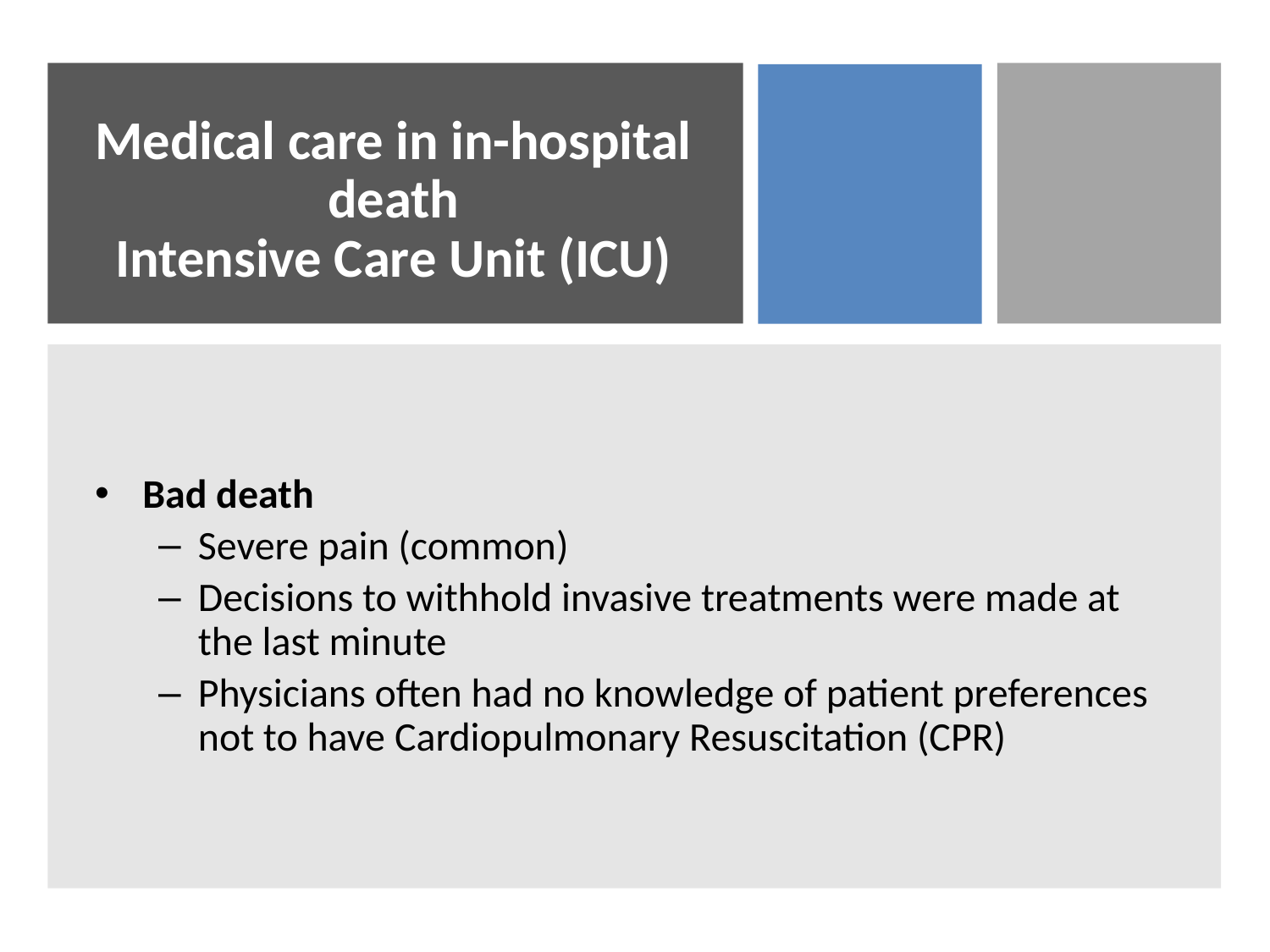

# Medical care in in-hospital death Intensive Care Unit (ICU)

Bad death
Severe pain (common)
Decisions to withhold invasive treatments were made at the last minute
Physicians often had no knowledge of patient preferences not to have Cardiopulmonary Resuscitation (CPR)